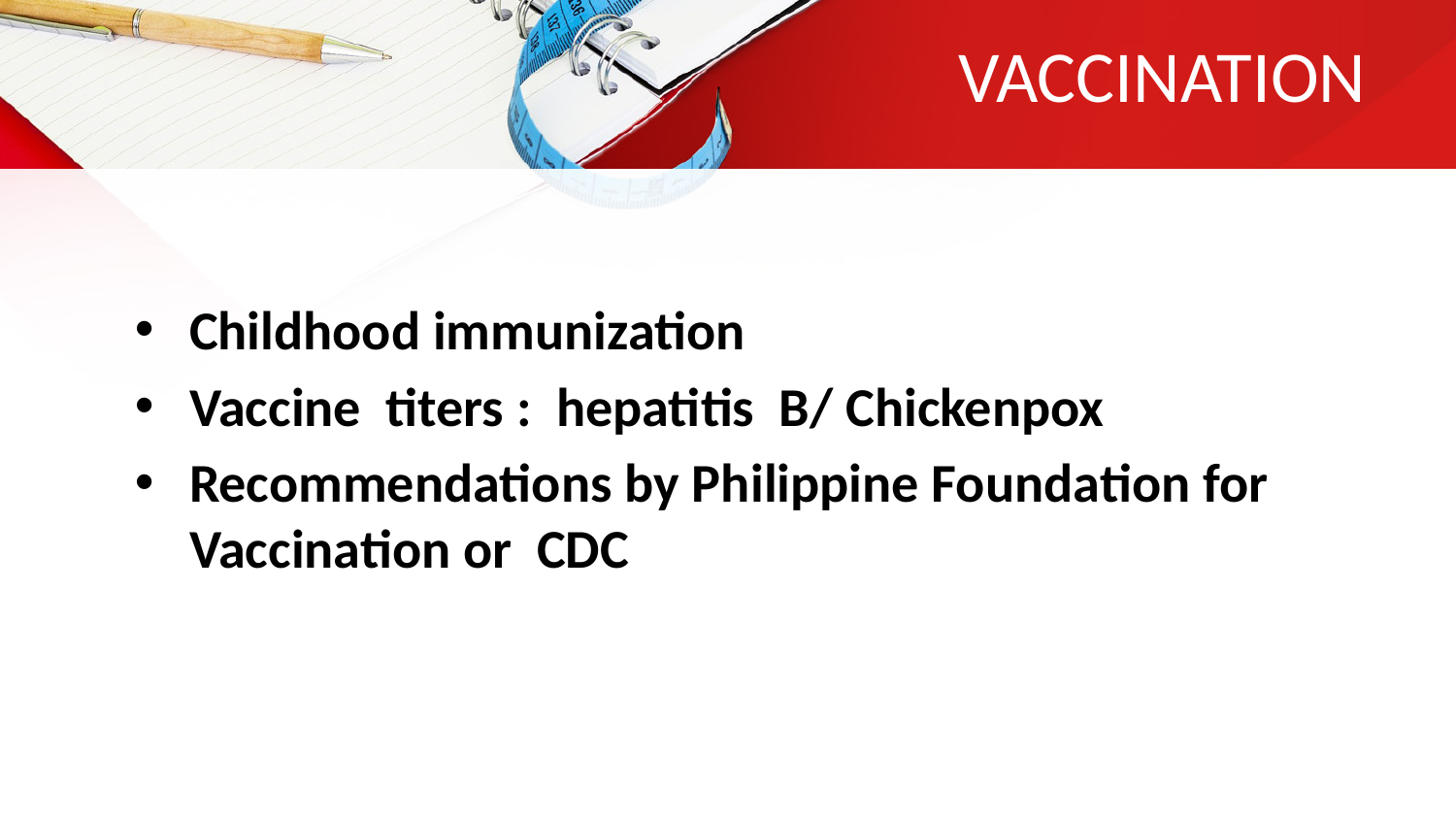

# VACCINATION
Childhood immunization
Vaccine  titers :  hepatitis  B/ Chickenpox
Recommendations by Philippine Foundation for Vaccination or  CDC